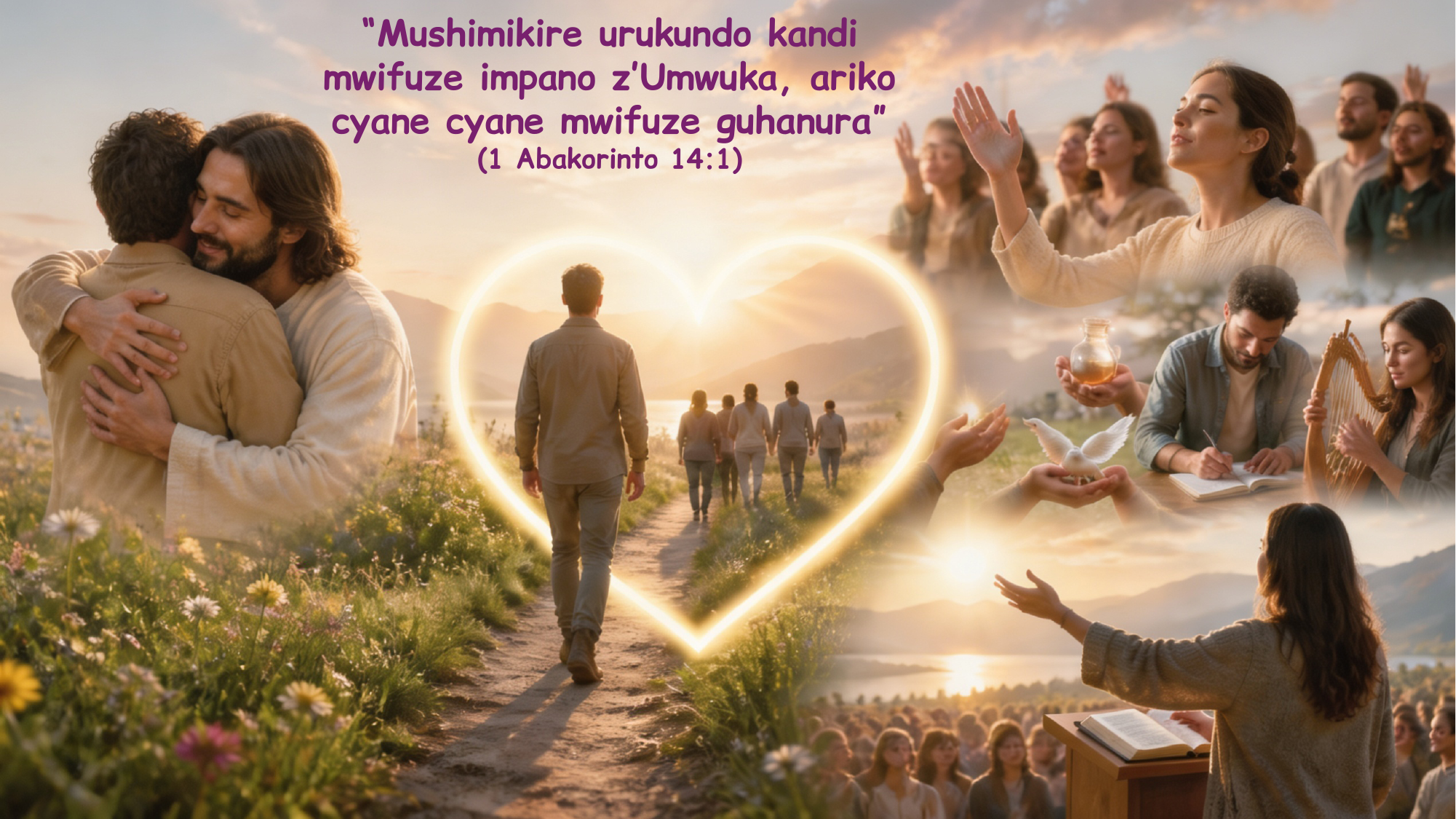

“Mushimikire urukundo kandi mwifuze impano z’Umwuka, ariko cyane cyane mwifuze guhanura”
(1 Abakorinto 14:1)